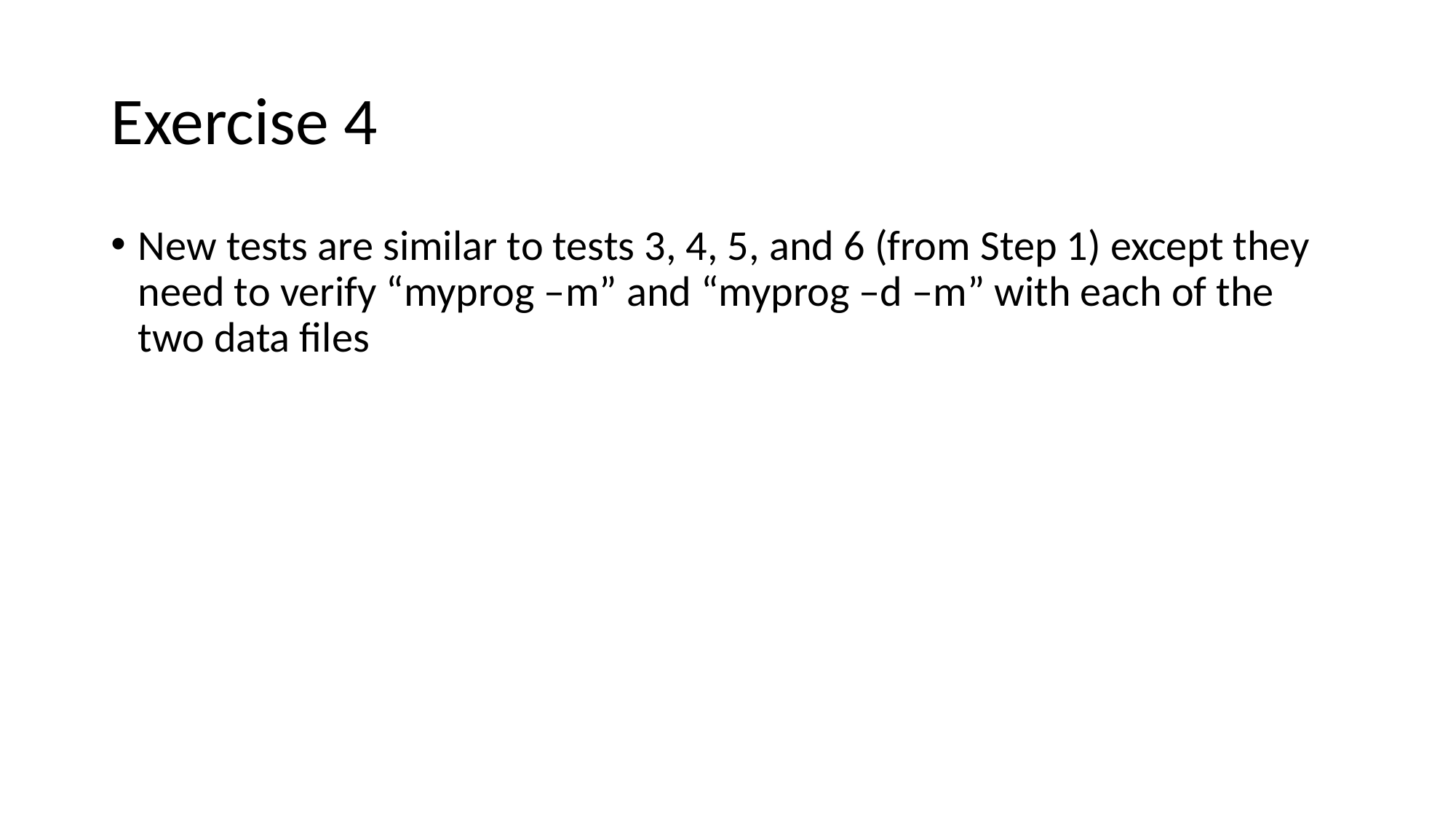

# Exercise 4
New tests are similar to tests 3, 4, 5, and 6 (from Step 1) except they need to verify “myprog –m” and “myprog –d –m” with each of the two data files